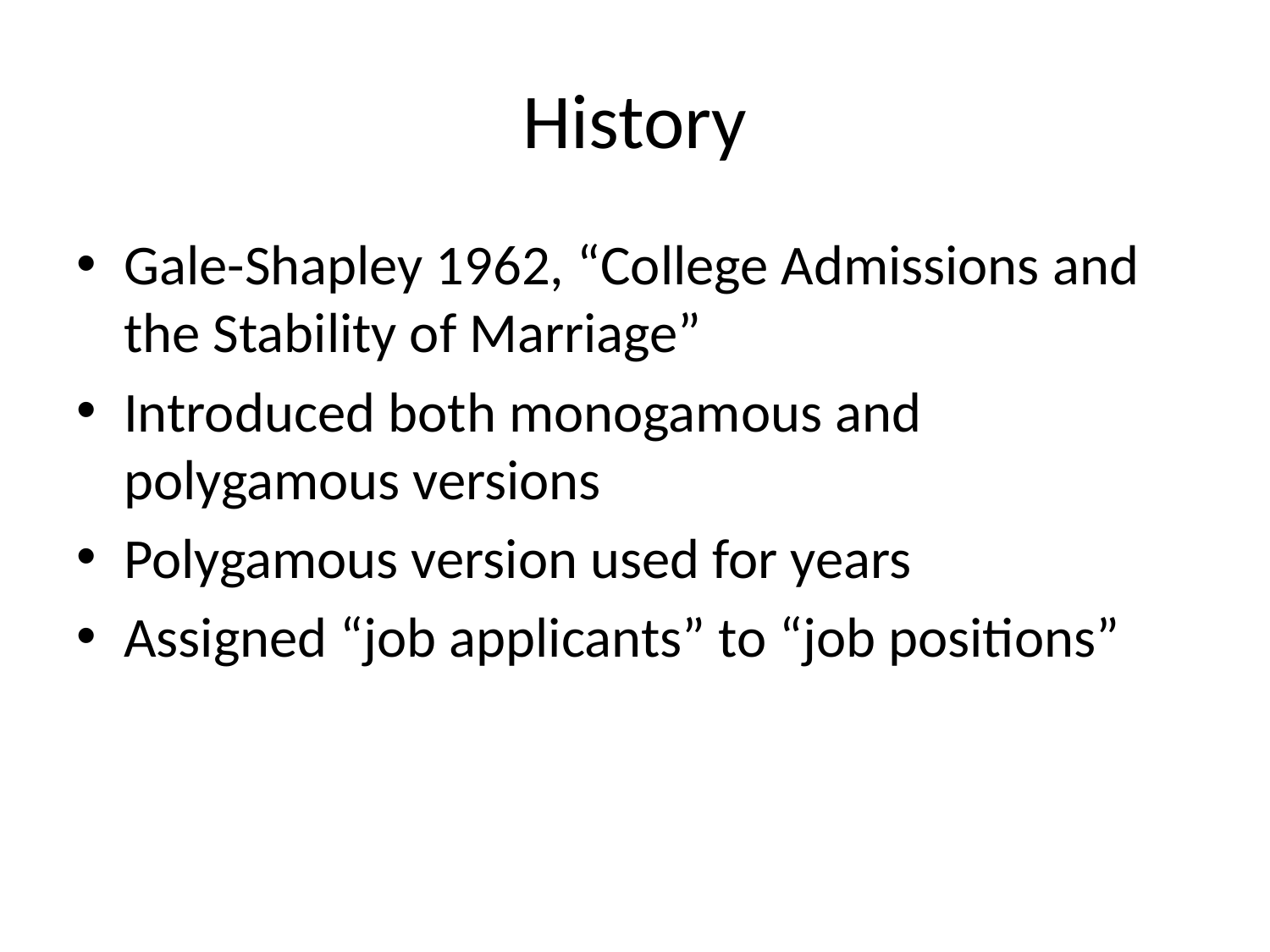

# History
Gale-Shapley 1962, “College Admissions and the Stability of Marriage”
Introduced both monogamous and polygamous versions
Polygamous version used for years
Assigned “job applicants” to “job positions”